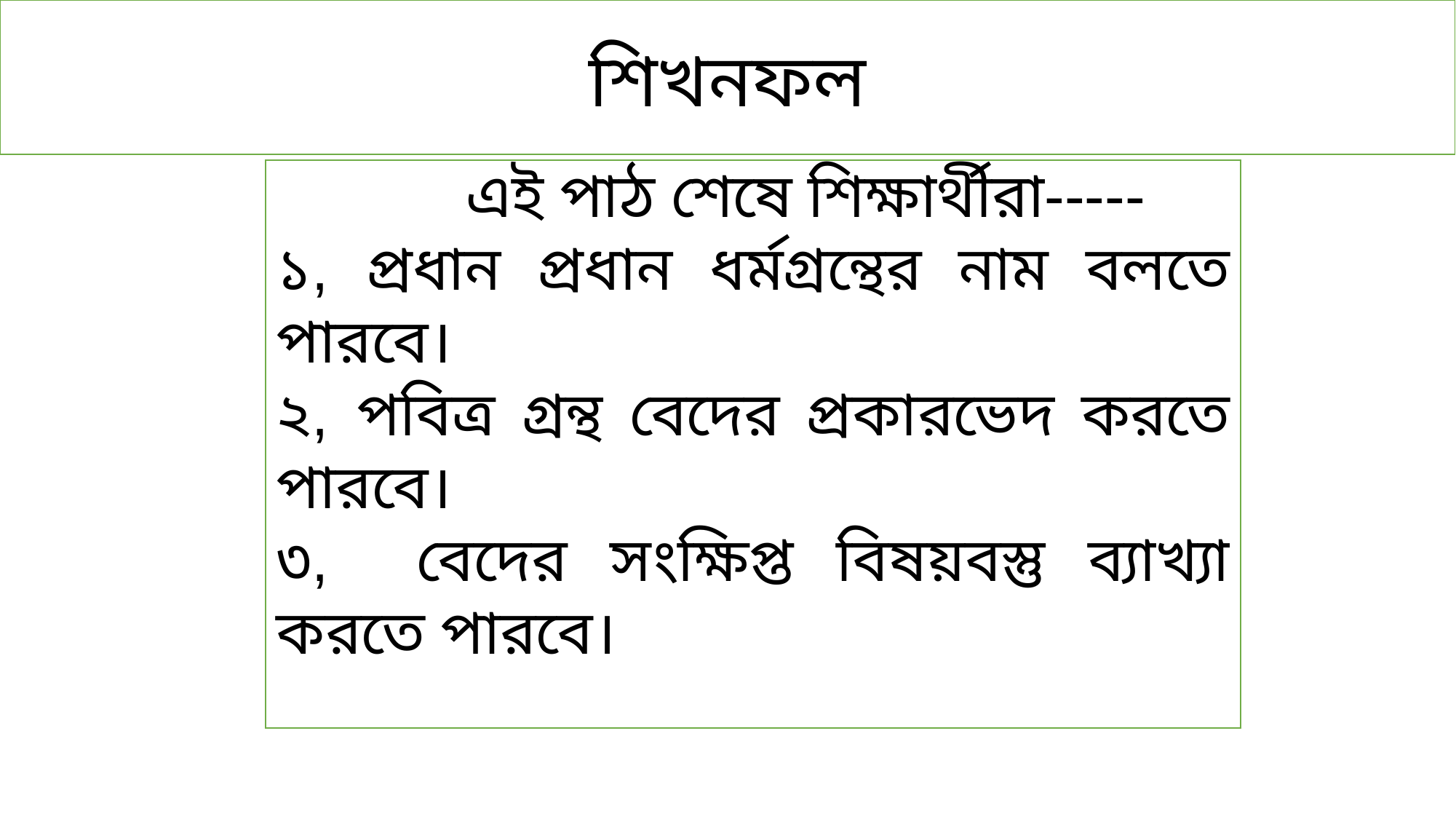

শিখনফল
            এই পাঠ শেষে শিক্ষার্থীরা-----
১, প্রধান প্রধান ধর্মগ্রন্থের নাম বলতে পারবে।
২, পবিত্র গ্রন্থ বেদের প্রকারভেদ করতে পারবে।
৩,  বেদের সংক্ষিপ্ত বিষয়বস্তু ব্যাখ্যা করতে পারবে।